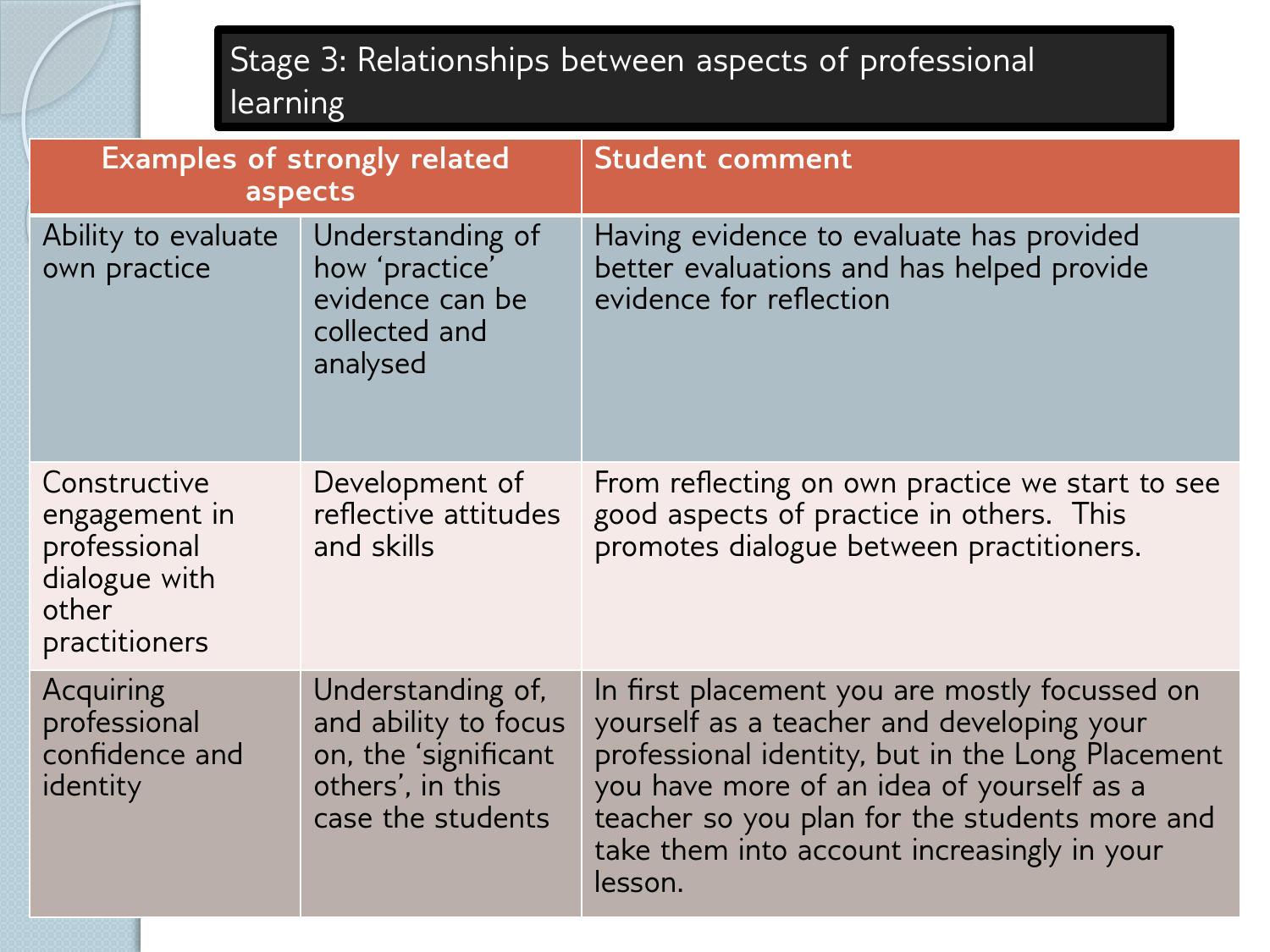

Stage 3: Relationships between aspects of professional learning
| Examples of strongly related aspects |  | Student comment |
| --- | --- | --- |
| Ability to evaluate own practice | Understanding of how ‘practice’ evidence can be collected and analysed | Having evidence to evaluate has provided better evaluations and has helped provide evidence for reflection |
| Constructive engagement in professional dialogue with other practitioners | Development of reflective attitudes and skills | From reflecting on own practice we start to see good aspects of practice in others. This promotes dialogue between practitioners. |
| Acquiring professional confidence and identity | Understanding of, and ability to focus on, the ‘significant others’, in this case the students | In first placement you are mostly focussed on yourself as a teacher and developing your professional identity, but in the Long Placement you have more of an idea of yourself as a teacher so you plan for the students more and take them into account increasingly in your lesson. |